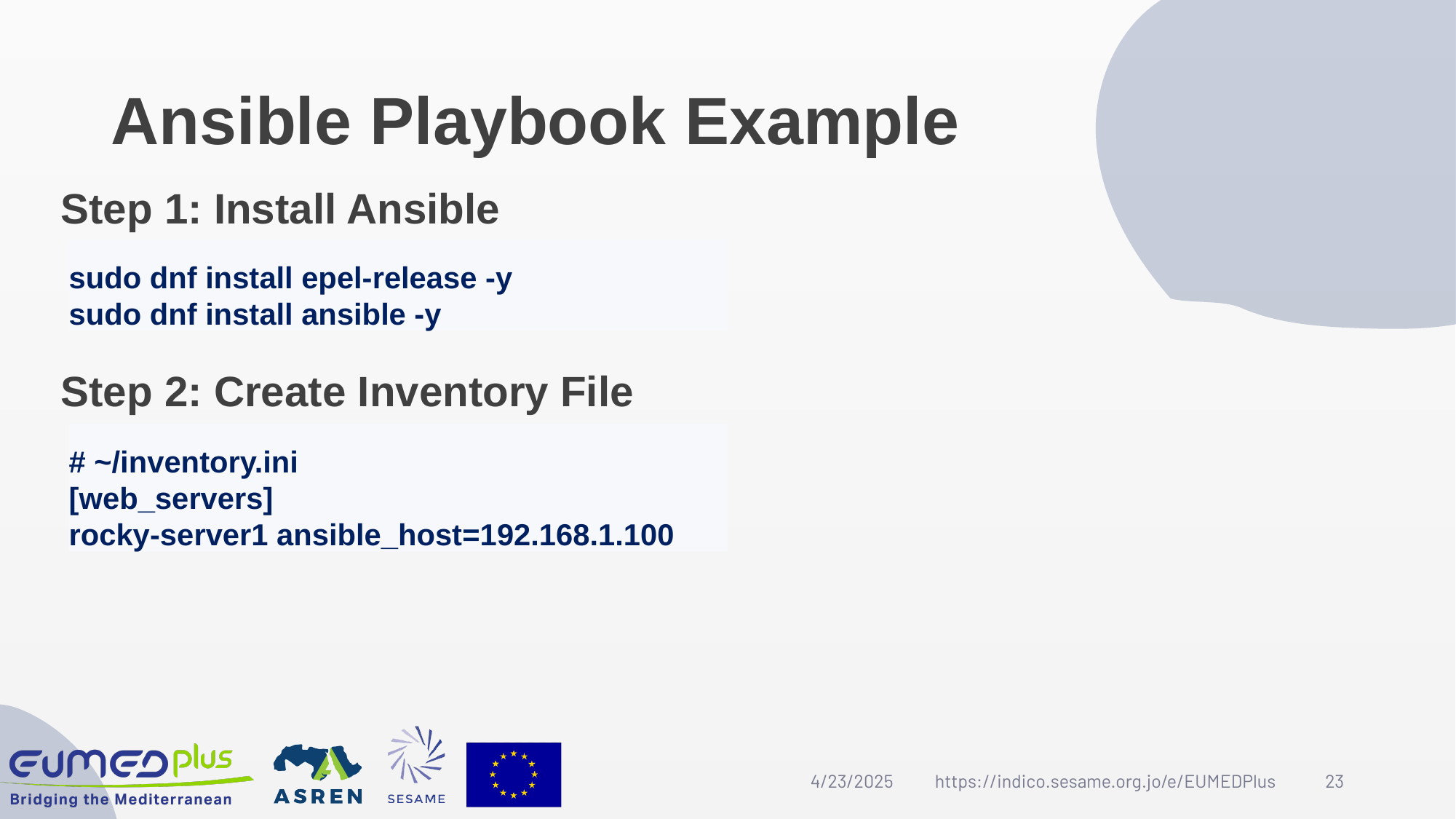

# Ansible Playbook Example
Step 1: Install Ansible

Step 2: Create Inventory File

sudo dnf install epel-release -y
sudo dnf install ansible -y

# ~/inventory.ini
[web_servers]
rocky-server1 ansible_host=192.168.1.100
4/23/2025
https://indico.sesame.org.jo/e/EUMEDPlus
23